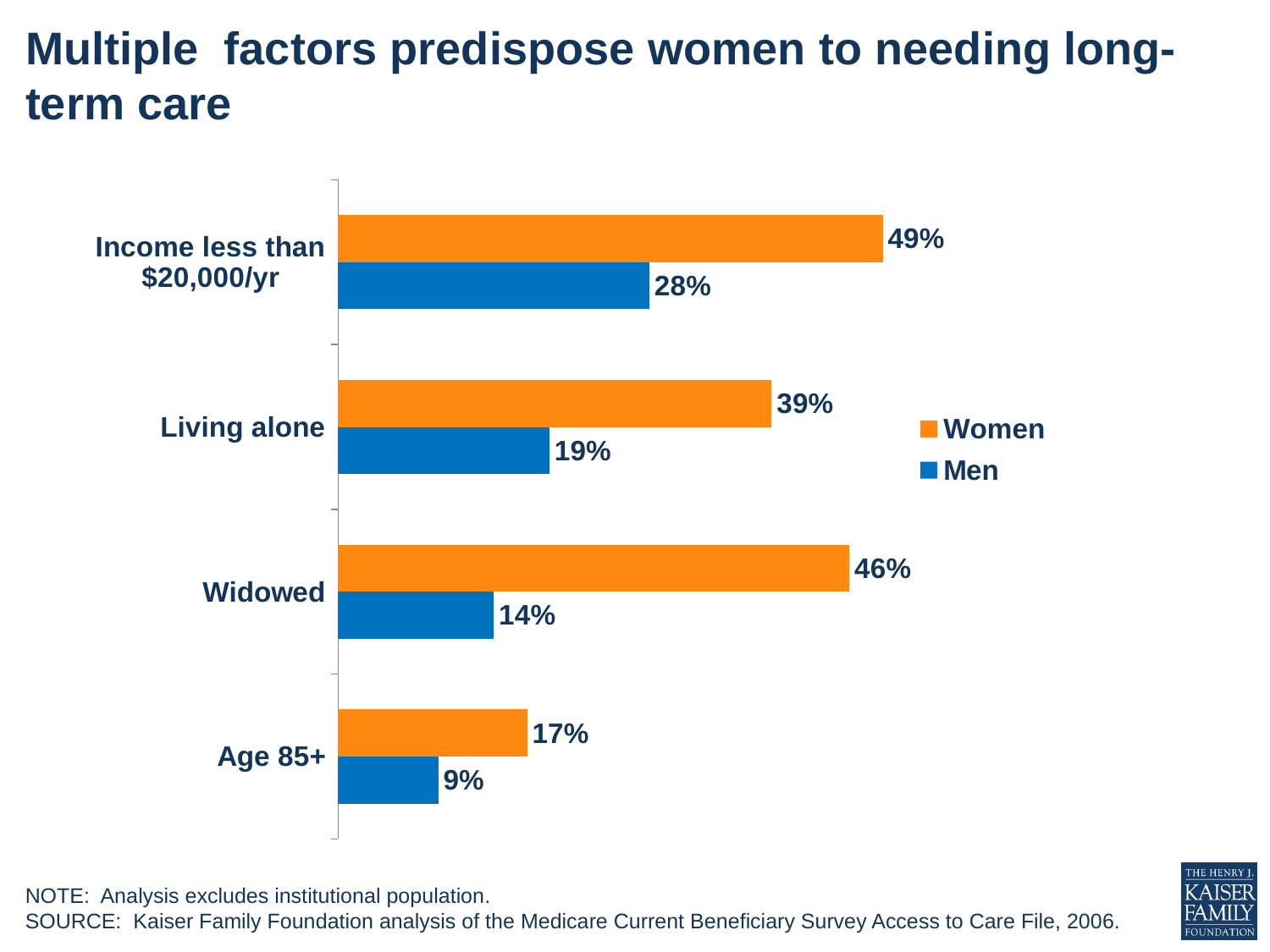

# Multiple  factors predispose women to needing long-term care

### Chart

| Category | Men | Women |
|---|---|---|
| Age 85+ | 0.09 | 0.17 |
| Widowed | 0.14 | 0.46 |
| Living alone | 0.19 | 0.39 |
| Income less than $20,000/yr | 0.28 | 0.49 |
NOTE:  Analysis excludes institutional population.
SOURCE:  Kaiser Family Foundation analysis of the Medicare Current Beneficiary Survey Access to Care File, 2006.